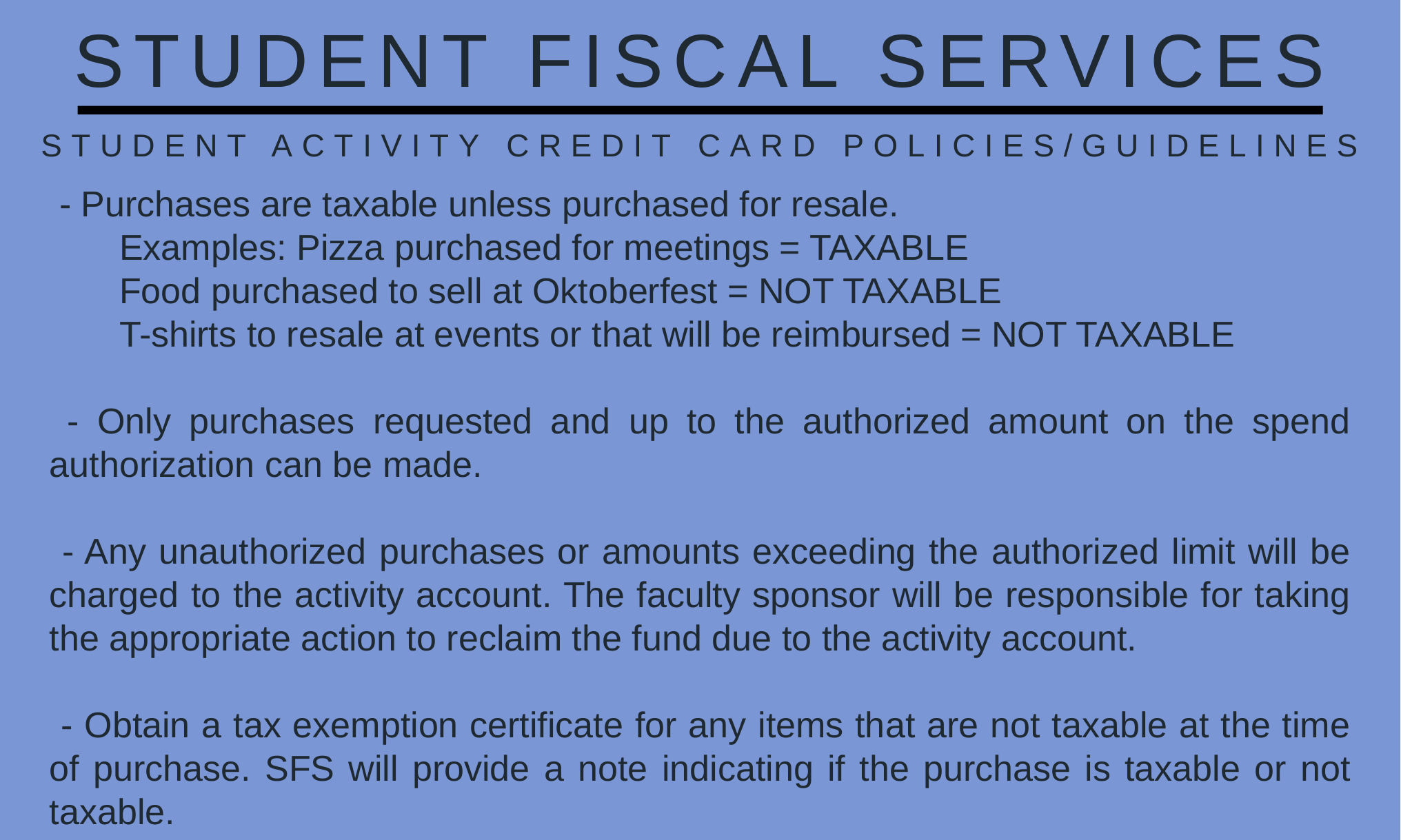

STUDENT FISCAL SERVICES

STUDENT ACTIVITY CREDIT CARD POLICIES/GUIDELINES
 - Purchases are taxable unless purchased for resale.
       Examples: Pizza purchased for meetings = TAXABLE
       Food purchased to sell at Oktoberfest = NOT TAXABLE
       T-shirts to resale at events or that will be reimbursed = NOT TAXABLE

 - Only purchases requested and up to the authorized amount on the spend authorization can be made.

 - Any unauthorized purchases or amounts exceeding the authorized limit will be charged to the activity account. The faculty sponsor will be responsible for taking the appropriate action to reclaim the fund due to the activity account.

 - Obtain a tax exemption certificate for any items that are not taxable at the time of purchase. SFS will provide a note indicating if the purchase is taxable or not taxable.